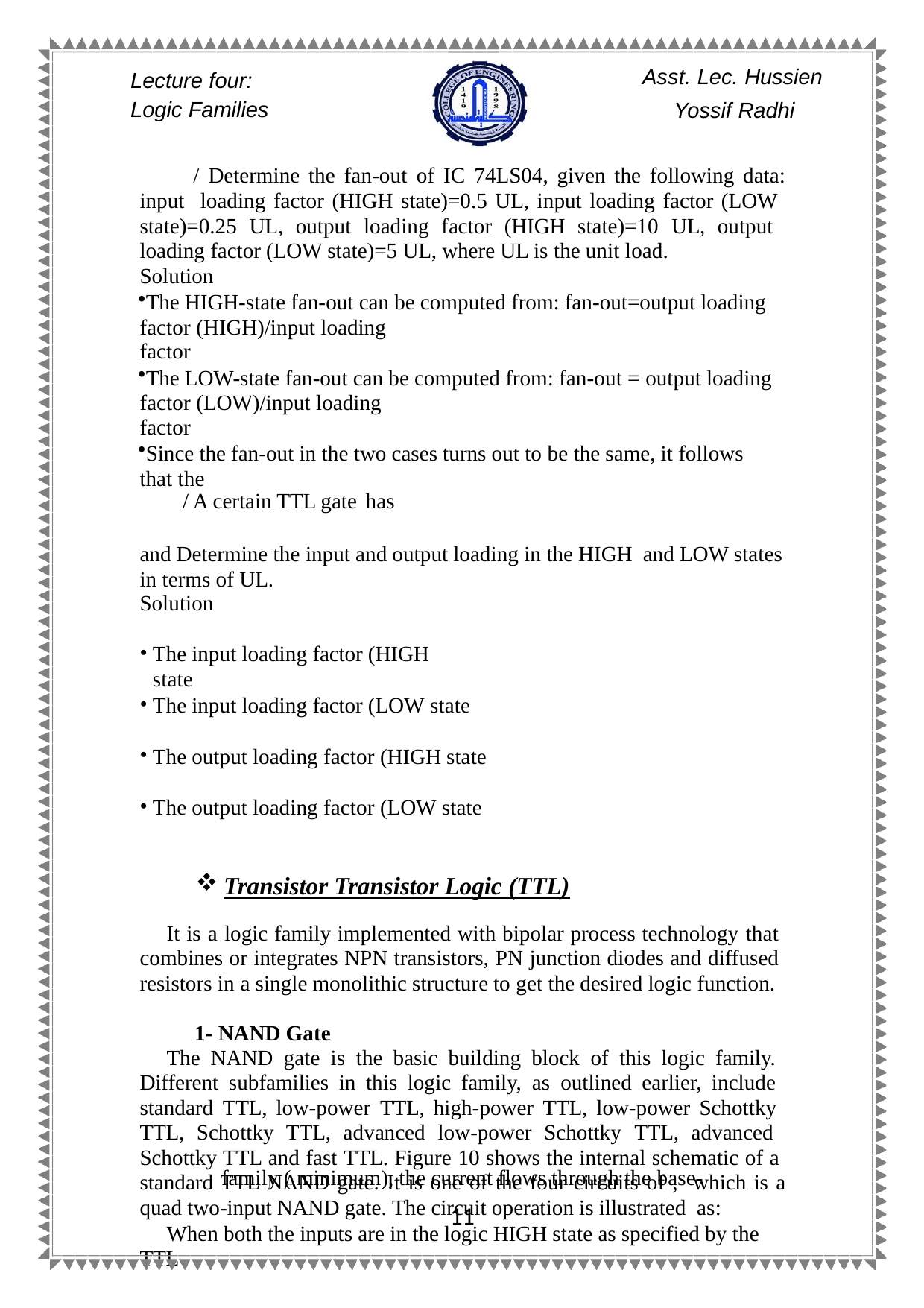

Asst. Lec. Hussien  Yossif Radhi

Lecture four:  Logic Families

   / Determine the fan-out of IC 74LS04, given the following data: input  loading factor (HIGH state)=0.5 UL, input loading factor (LOW  state)=0.25 UL, output loading factor (HIGH state)=10 UL, output  loading factor (LOW state)=5 UL, where UL is the unit load.
Solution
The HIGH-state fan-out can be computed from: fan-out=output loading  factor (HIGH)/input loading
factor
The LOW-state fan-out can be computed from: fan-out = output loading  factor (LOW)/input loading
factor
Since the fan-out in the two cases turns out to be the same, it follows  that the
   / A certain TTL gate has
and Determine the input and output loading in the HIGH  and LOW states in terms of UL.
Solution

The input loading factor (HIGH state
The input loading factor (LOW state
The output loading factor (HIGH state

The output loading factor (LOW state

Transistor Transistor Logic (TTL)
It is a logic family implemented with bipolar process technology that  combines or integrates NPN transistors, PN junction diodes and diffused  resistors in a single monolithic structure to get the desired logic function.

1- NAND Gate
The NAND gate is the basic building block of this logic family.  Different subfamilies in this logic family, as outlined earlier, include  standard TTL, low-power TTL, high-power TTL, low-power Schottky  TTL, Schottky TTL, advanced low-power Schottky TTL, advanced  Schottky TTL and fast TTL. Figure 10 shows the internal schematic of a  standard TTL NAND gate. It is one of the four circuits of ,  which is a quad two-input NAND gate. The circuit operation is illustrated  as:
When both the inputs are in the logic HIGH state as specified by the TTL
family ( minimum), the current flows through the base-
11